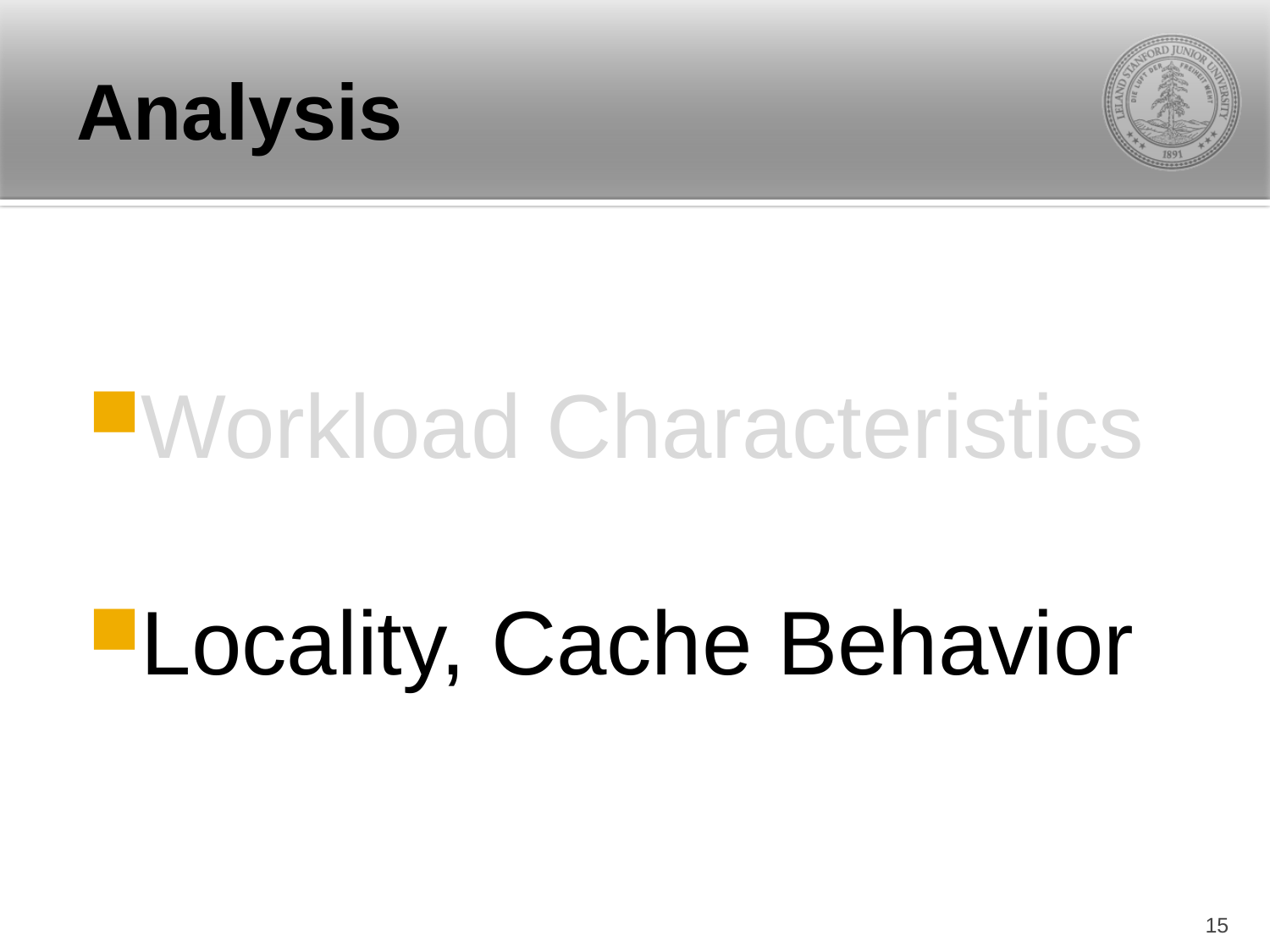

# Analysis
Workload Characteristics
Locality, Cache Behavior
15